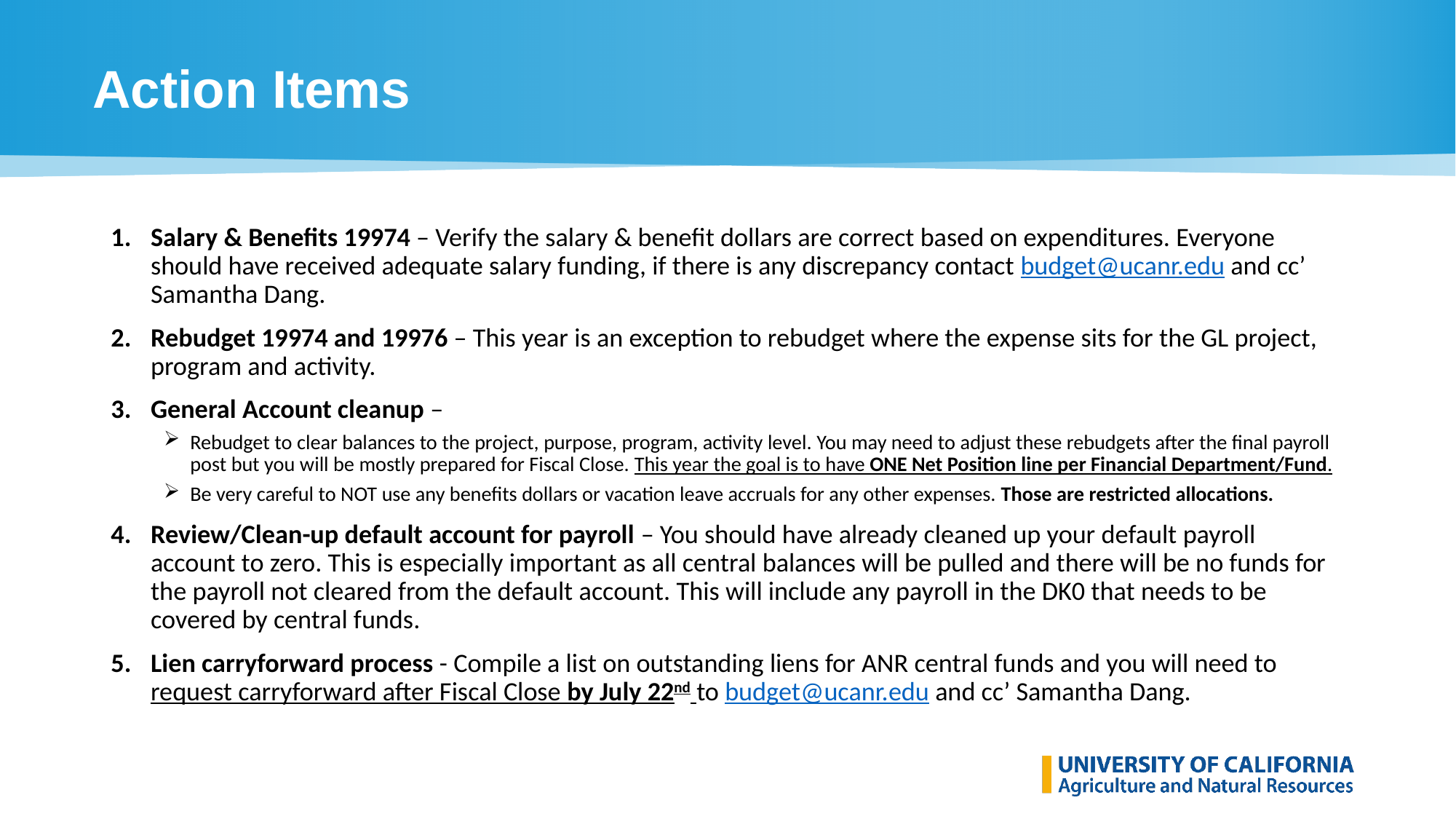

# Action Items
Salary & Benefits 19974 – Verify the salary & benefit dollars are correct based on expenditures. Everyone should have received adequate salary funding, if there is any discrepancy contact budget@ucanr.edu and cc’ Samantha Dang.
Rebudget 19974 and 19976 – This year is an exception to rebudget where the expense sits for the GL project, program and activity.
General Account cleanup –
Rebudget to clear balances to the project, purpose, program, activity level. You may need to adjust these rebudgets after the final payroll post but you will be mostly prepared for Fiscal Close. This year the goal is to have ONE Net Position line per Financial Department/Fund.
Be very careful to NOT use any benefits dollars or vacation leave accruals for any other expenses. Those are restricted allocations.
Review/Clean-up default account for payroll – You should have already cleaned up your default payroll account to zero. This is especially important as all central balances will be pulled and there will be no funds for the payroll not cleared from the default account. This will include any payroll in the DK0 that needs to be covered by central funds.
Lien carryforward process - Compile a list on outstanding liens for ANR central funds and you will need to request carryforward after Fiscal Close by July 22nd to budget@ucanr.edu and cc’ Samantha Dang.